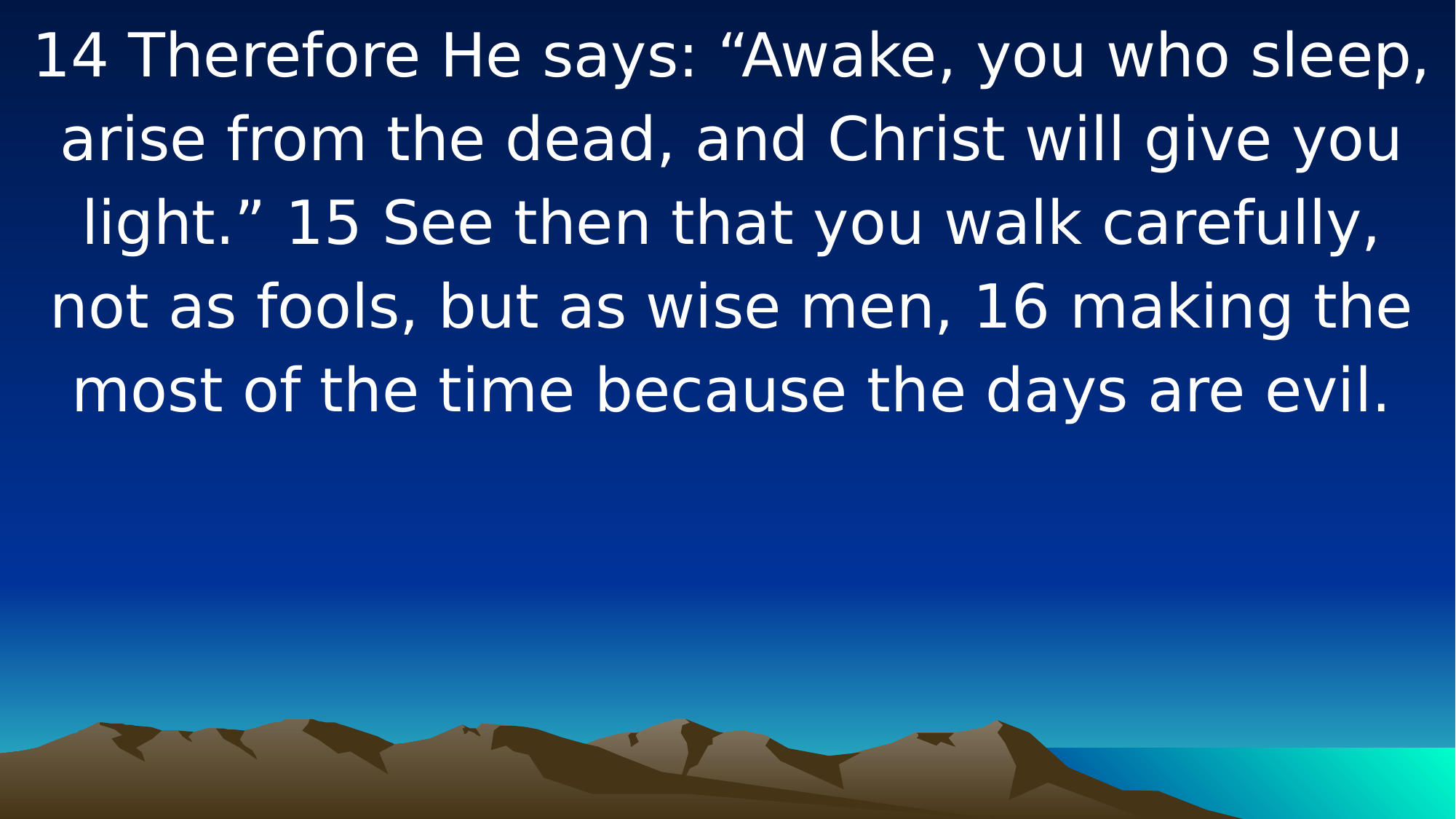

14 Therefore He says: “Awake, you who sleep, arise from the dead, and Christ will give you light.” 15 See then that you walk carefully, not as fools, but as wise men, 16 making the most of the time because the days are evil.